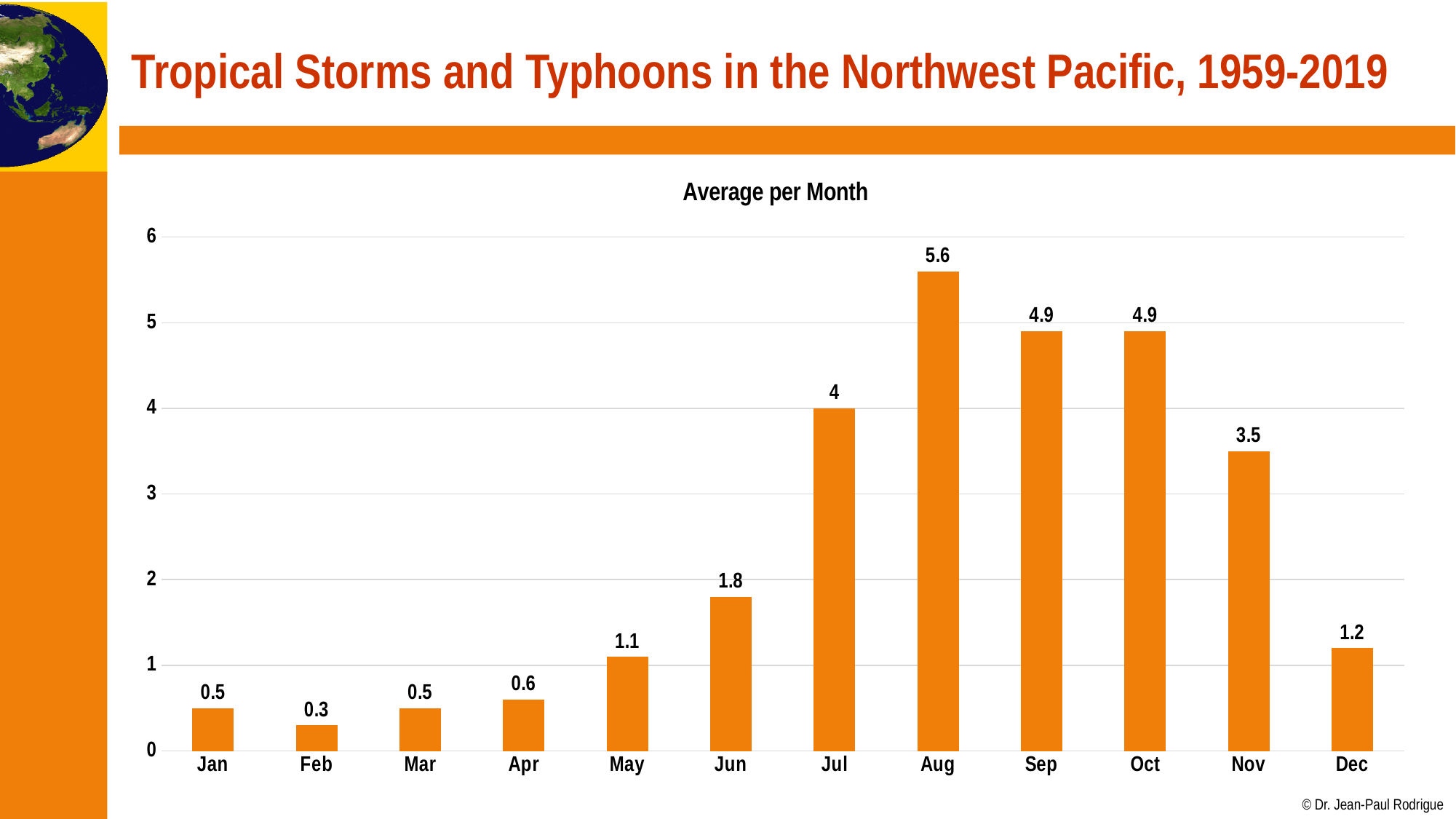

# Tropical Storms and Typhoons in the Northwest Pacific, 1959-2019

### Chart:

| Category | Average per Month |
|---|---|
| Jan | 0.5 |
| Feb | 0.3 |
| Mar | 0.5 |
| Apr | 0.6 |
| May | 1.1 |
| Jun | 1.8 |
| Jul | 4.0 |
| Aug | 5.6 |
| Sep | 4.9 |
| Oct | 4.9 |
| Nov | 3.5 |
| Dec | 1.2 |